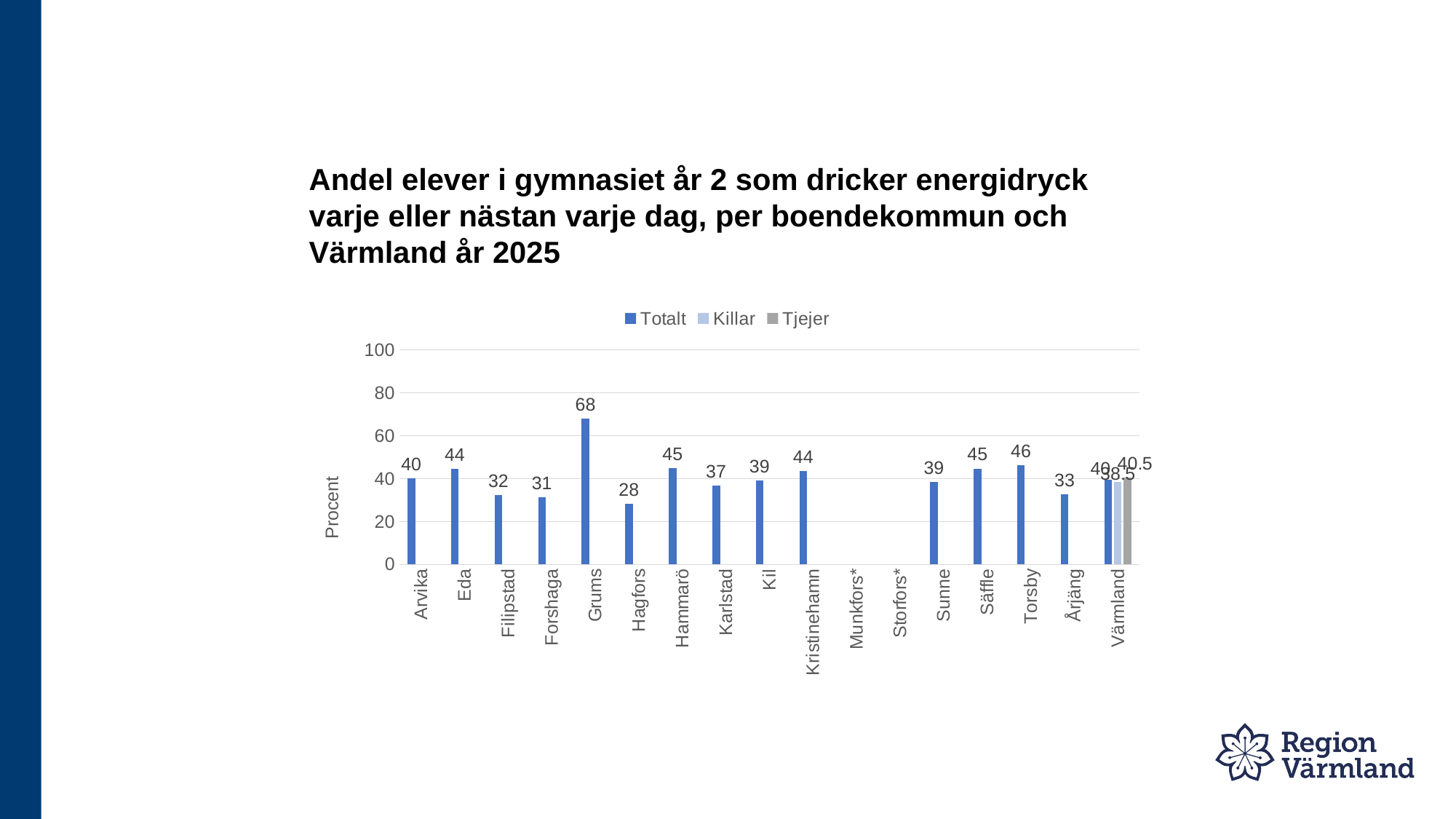

# Andel elever i gymnasiet år 2 som dricker energidryck varje eller nästan varje dag, per boendekommun och Värmland år 2025

### Chart

| Category | Totalt | Killar | Tjejer |
|---|---|---|---|
| Arvika | 40.2 | None | None |
| Eda | 44.4 | None | None |
| Filipstad | 32.4 | None | None |
| Forshaga | 31.4 | None | None |
| Grums | 68.0 | None | None |
| Hagfors | 28.1 | None | None |
| Hammarö | 44.8 | None | None |
| Karlstad | 36.7 | None | None |
| Kil | 39.0 | None | None |
| Kristinehamn | 43.5 | None | None |
| Munkfors* | None | None | None |
| Storfors* | None | None | None |
| Sunne | 38.5 | None | None |
| Säffle | 44.7 | None | None |
| Torsby | 46.2 | None | None |
| Årjäng | 32.7 | None | None |
| Värmland | 39.5 | 38.5 | 40.5 |